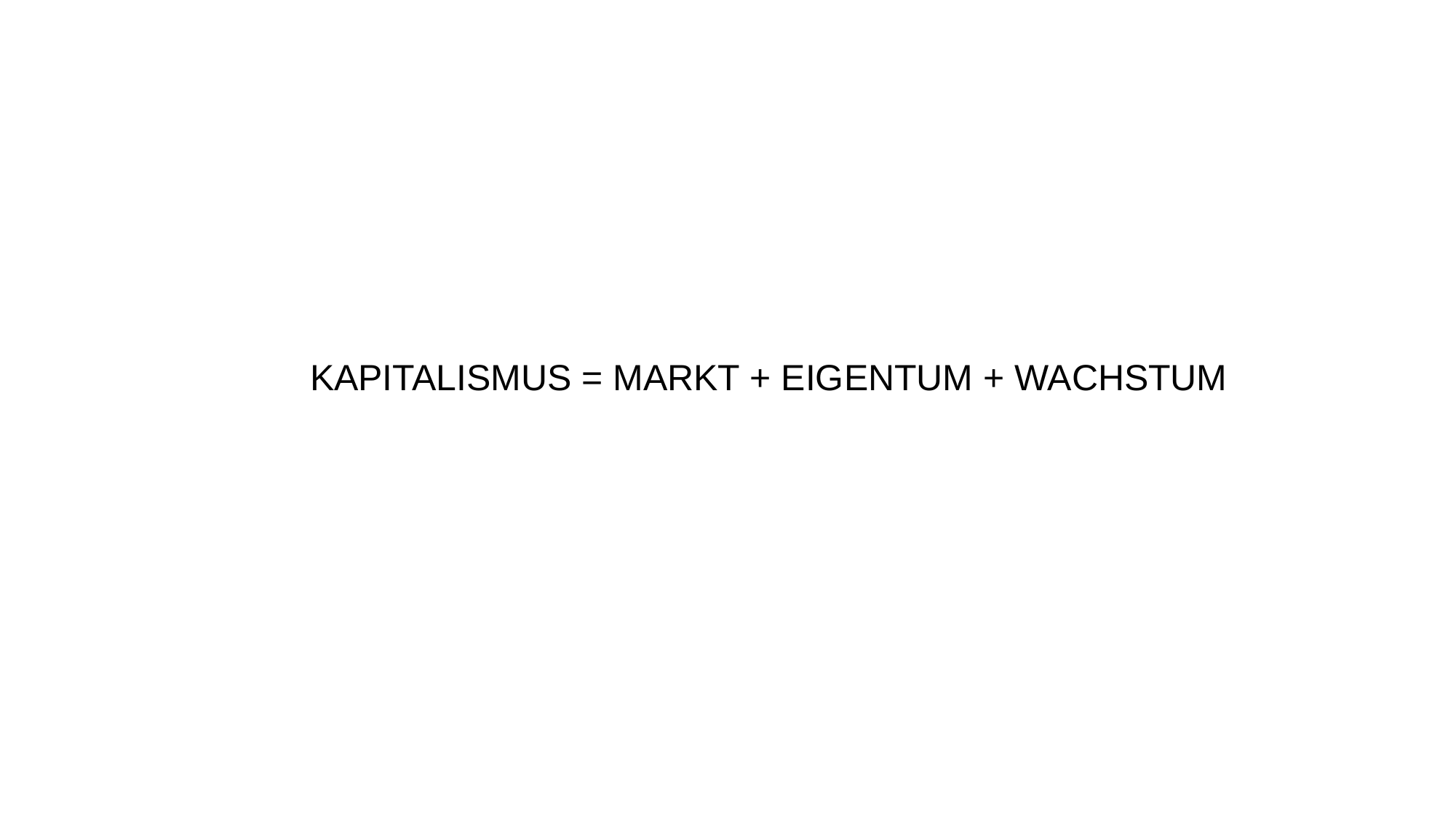

KAPITALISMUS = MARKT + EIGENTUM + WACHSTUM